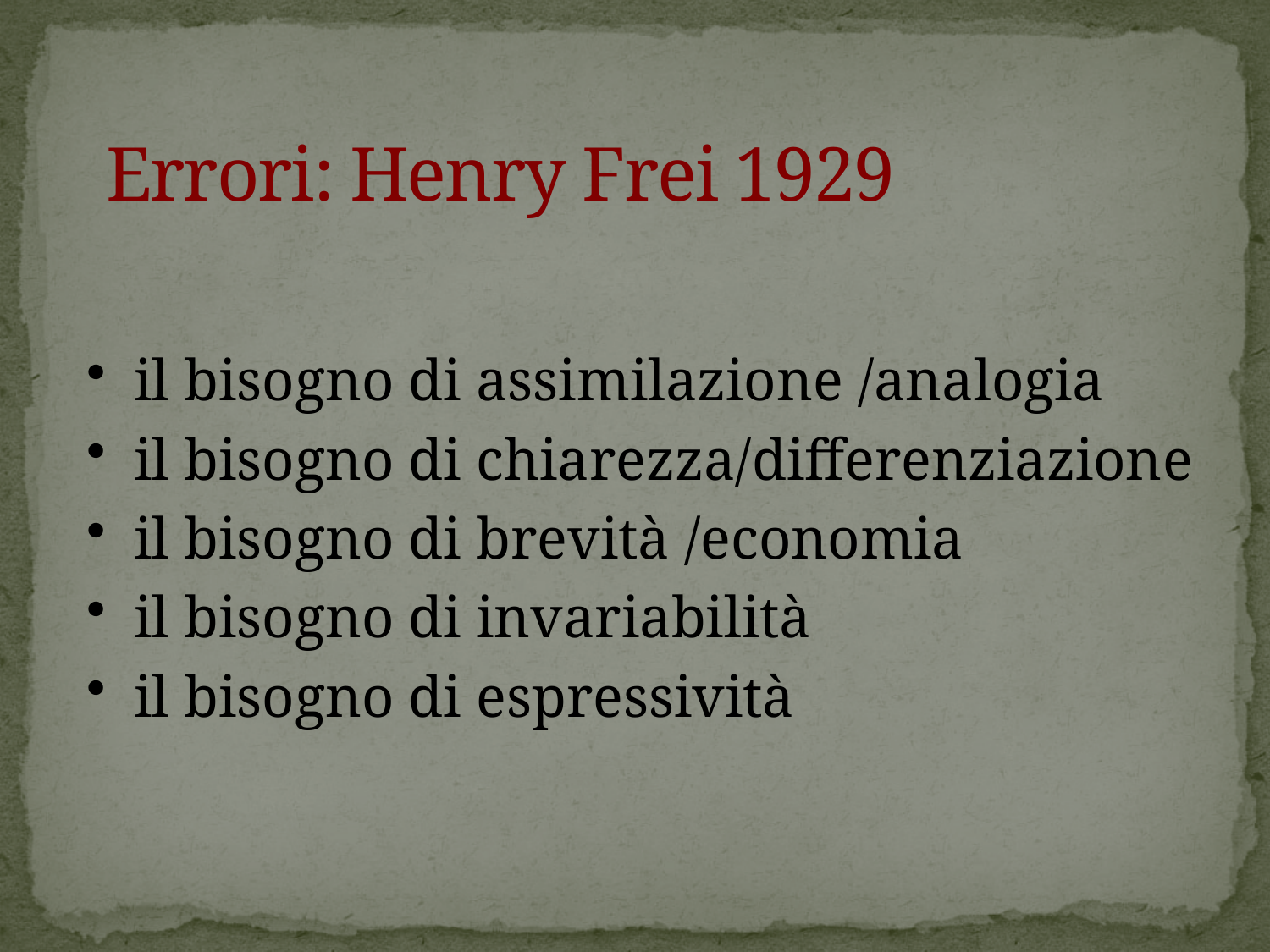

Errori: Henry Frei 1929
il bisogno di assimilazione /analogia
il bisogno di chiarezza/differenziazione
il bisogno di brevità /economia
il bisogno di invariabilità
il bisogno di espressività